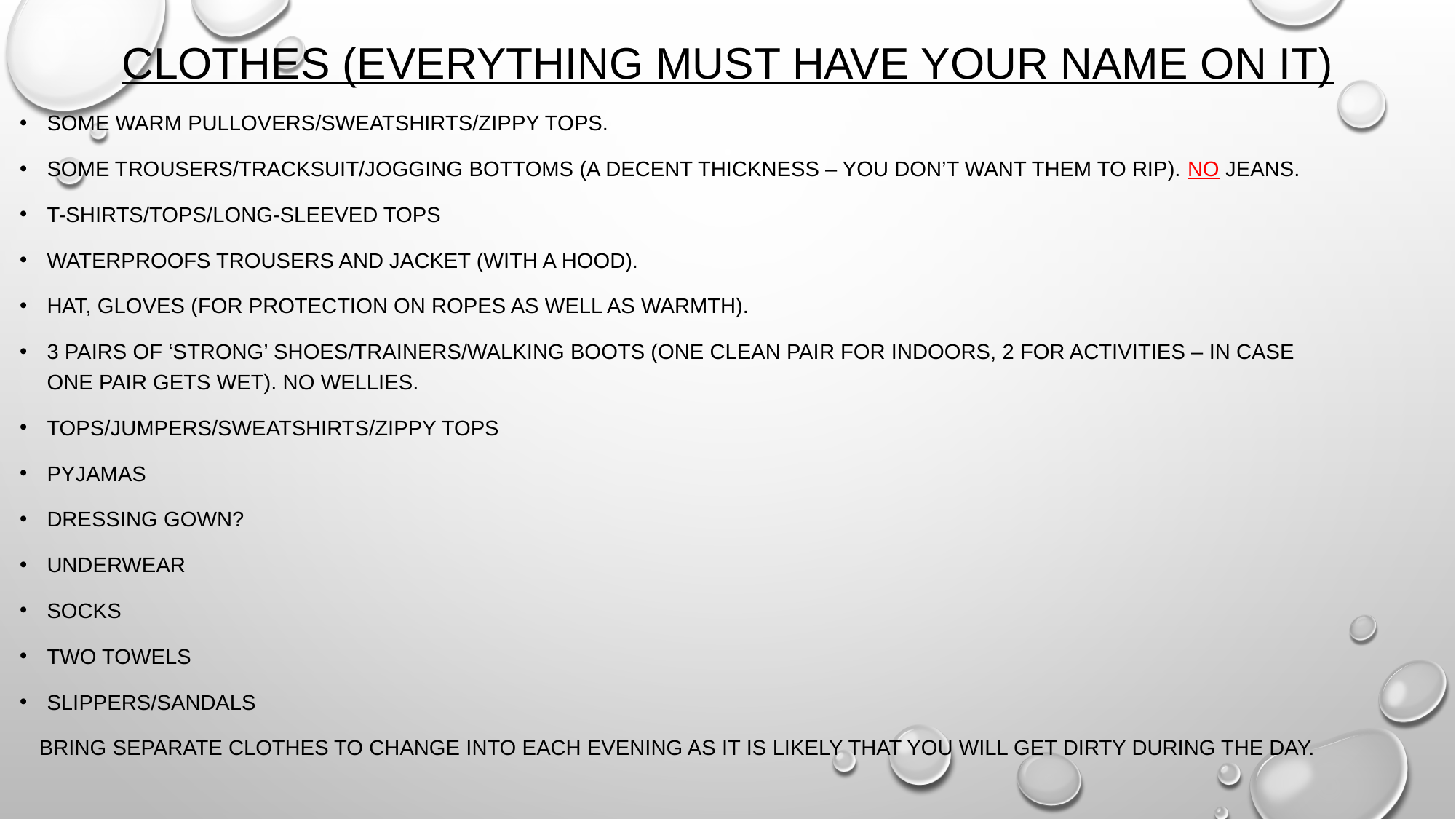

# Clothes (everything must have your name on it)
Some warm pullovers/sweatshirts/zippy tops.
Some trousers/tracksuit/jogging bottoms (a decent thickness – you don’t want them to rip). No Jeans.
T-shirts/tops/long-sleeved tops
Waterproofs trousers and jacket (with a hood).
Hat, gloves (for protection on ropes as well as warmth).
3 pairs of ‘strong’ shoes/trainers/walking boots (one clean pair for indoors, 2 for activities – in case one pair gets wet). No Wellies.
Tops/jumpers/sweatshirts/zippy tops
Pyjamas
Dressing Gown?
Underwear
socks
Two towels
Slippers/Sandals
Bring separate clothes to change into each evening as it is likely that you will get dirty during the day.